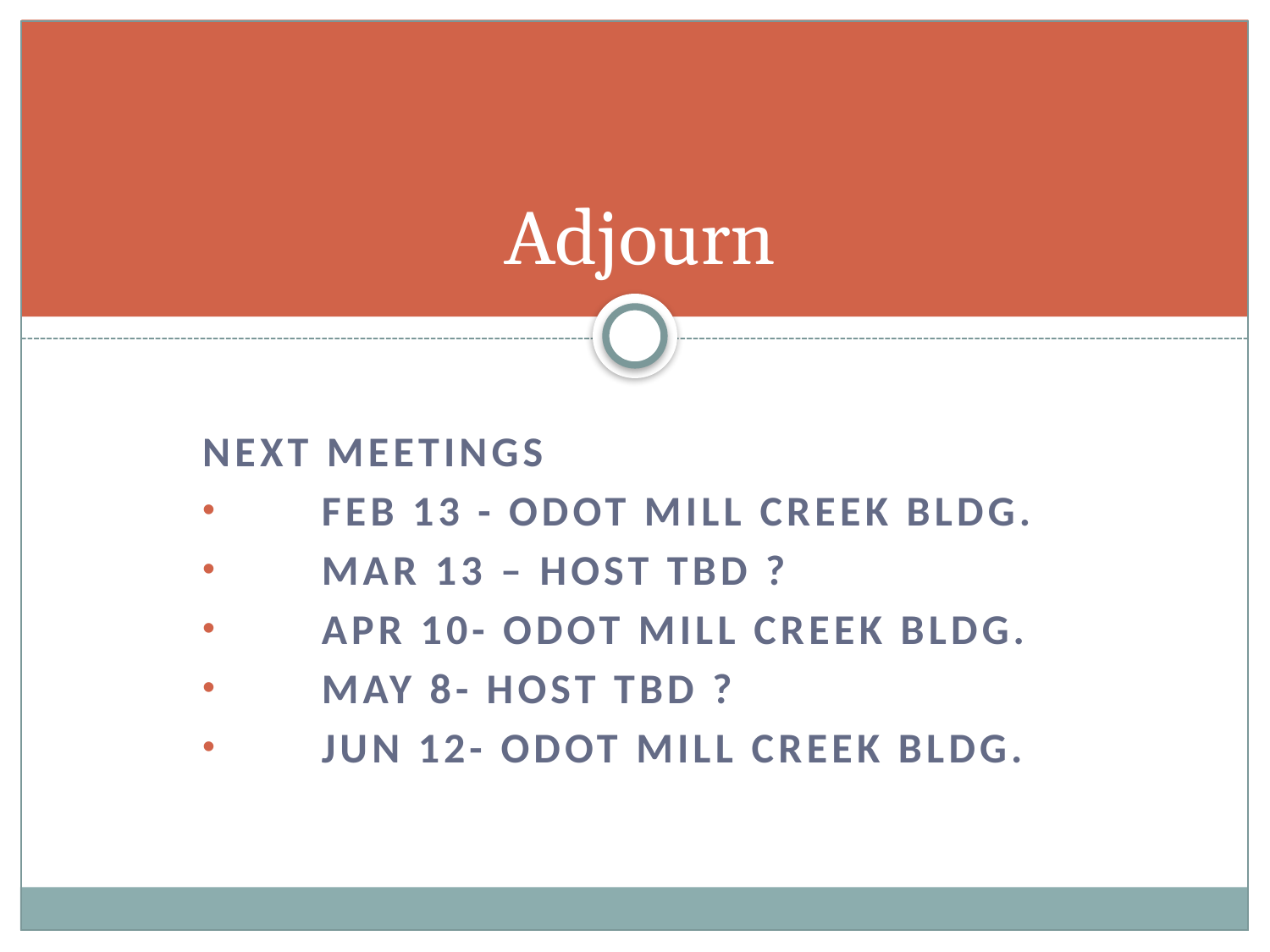

# Adjourn

Next meetings
Feb 13 - ODOT Mill Creek BLDG.
Mar 13 – HOST TBD ?
Apr 10- ODOT Mill Creek BLDG.
May 8- HOST TBD ?
Jun 12- ODOT Mill Creek BLDG.